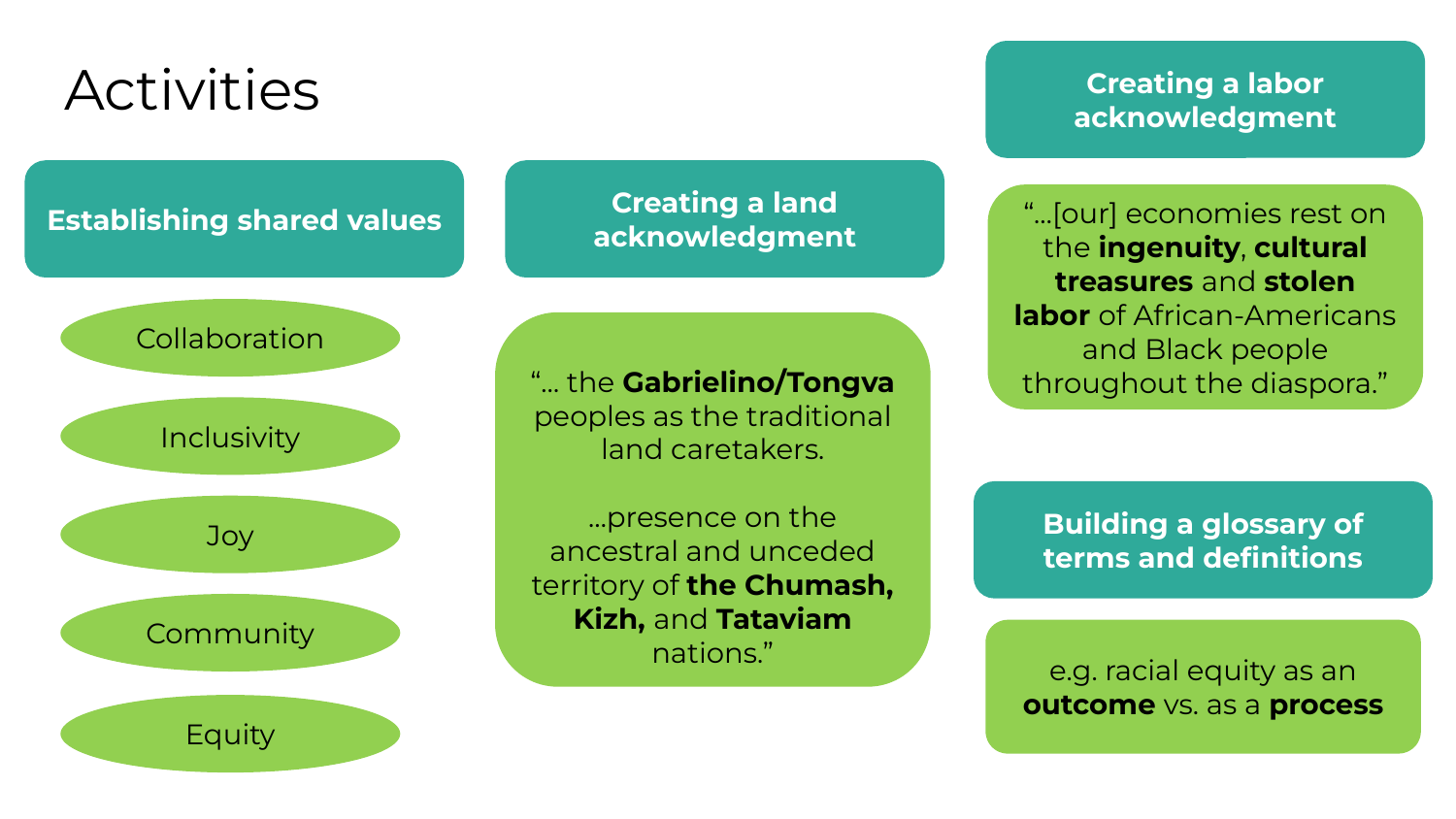

# Activities
Creating a labor acknowledgment
Establishing shared values
Creating a land acknowledgment
“…[our] economies rest on the ingenuity, cultural treasures and stolen labor of African-Americans and Black people throughout the diaspora.”
Collaboration

“… the Gabrielino/Tongva peoples as the traditional land caretakers.

…presence on the ancestral and unceded territory of the Chumash, Kizh, and Tataviam nations.”
Inclusivity
Building a glossary of terms and definitions
Joy
Community
e.g. racial equity as an outcome vs. as a process
Equity